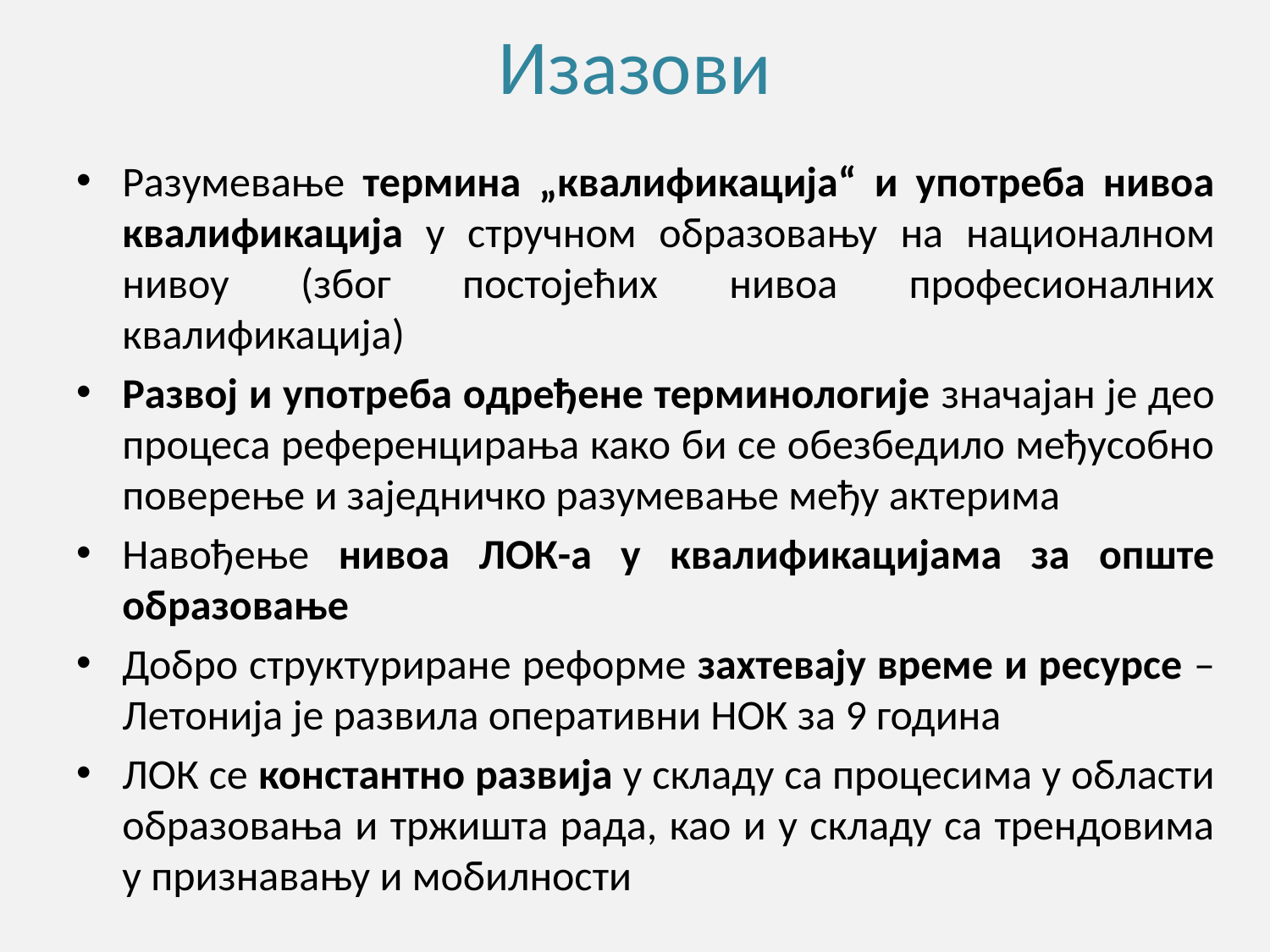

# Изазови
Разумевање термина „квалификација“ и употреба нивоа квалификација у стручном образовању на националном нивоу (због постојећих нивоа професионалних квалификација)
Развој и употреба одређене терминологије значајан је део процеса референцирања како би се обезбедило међусобно поверење и заједничко разумевање међу актерима
Навођење нивоа ЛОК-а у квалификацијама за опште образовање
Добро структуриране реформе захтевају време и ресурсе – Летонија је развила оперативни НОК за 9 година
ЛОК се константно развија у складу са процесима у области образовања и тржишта рада, као и у складу са трендовима у признавању и мобилности